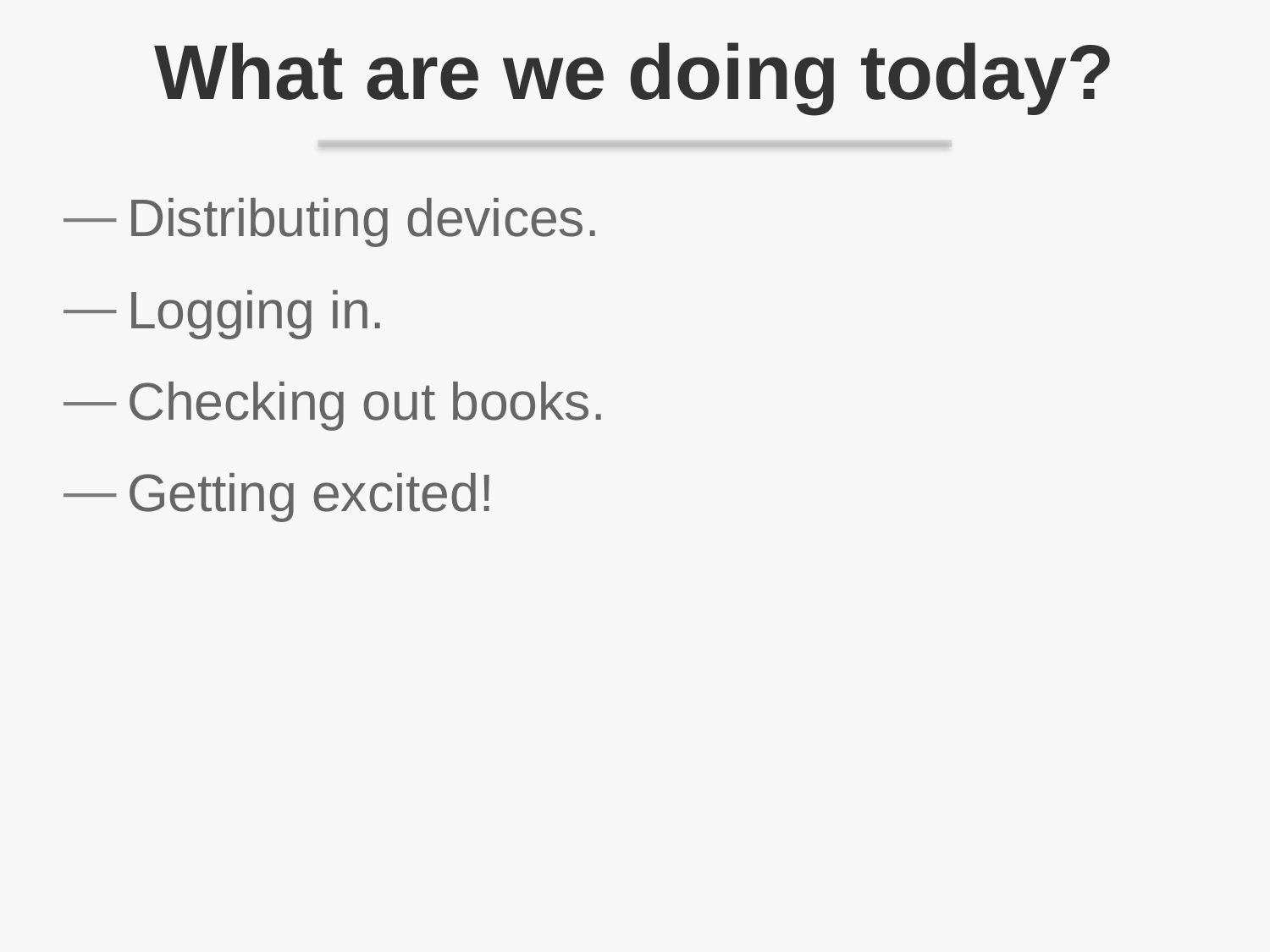

# What are we doing today?
Distributing devices.
Logging in.
Checking out books.
Getting excited!